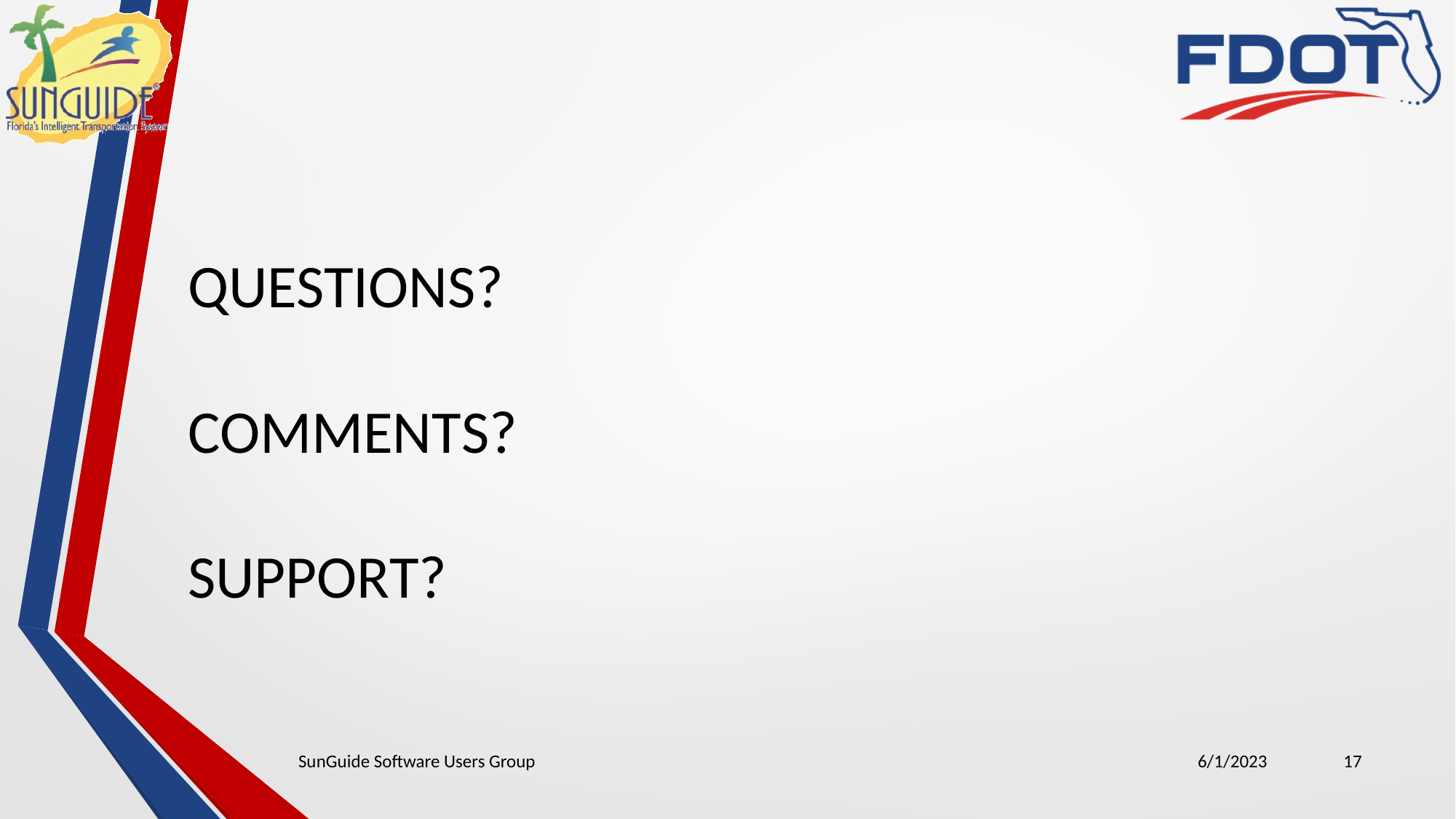

QUESTIONS?

COMMENTS?

SUPPORT?

SunGuide Software Users Group
6/1/2023
17